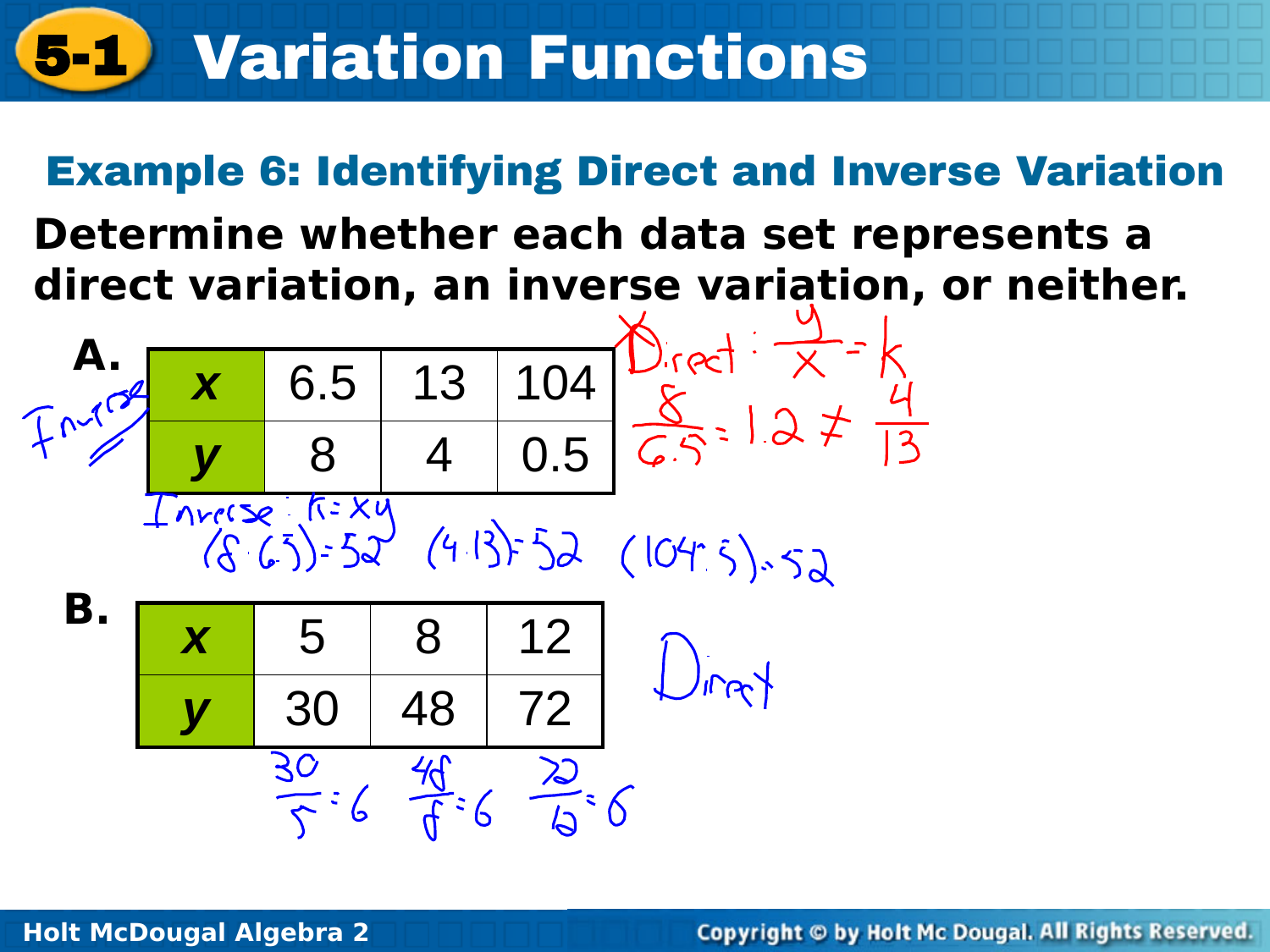

Example 6: Identifying Direct and Inverse Variation
Determine whether each data set represents a direct variation, an inverse variation, or neither.

A.

| x | 6.5 | 13 | 104 |
| --- | --- | --- | --- |
| y | 8 | 4 | 0.5 |

B.
| x | 5 | 8 | 12 |
| --- | --- | --- | --- |
| y | 30 | 48 | 72 |